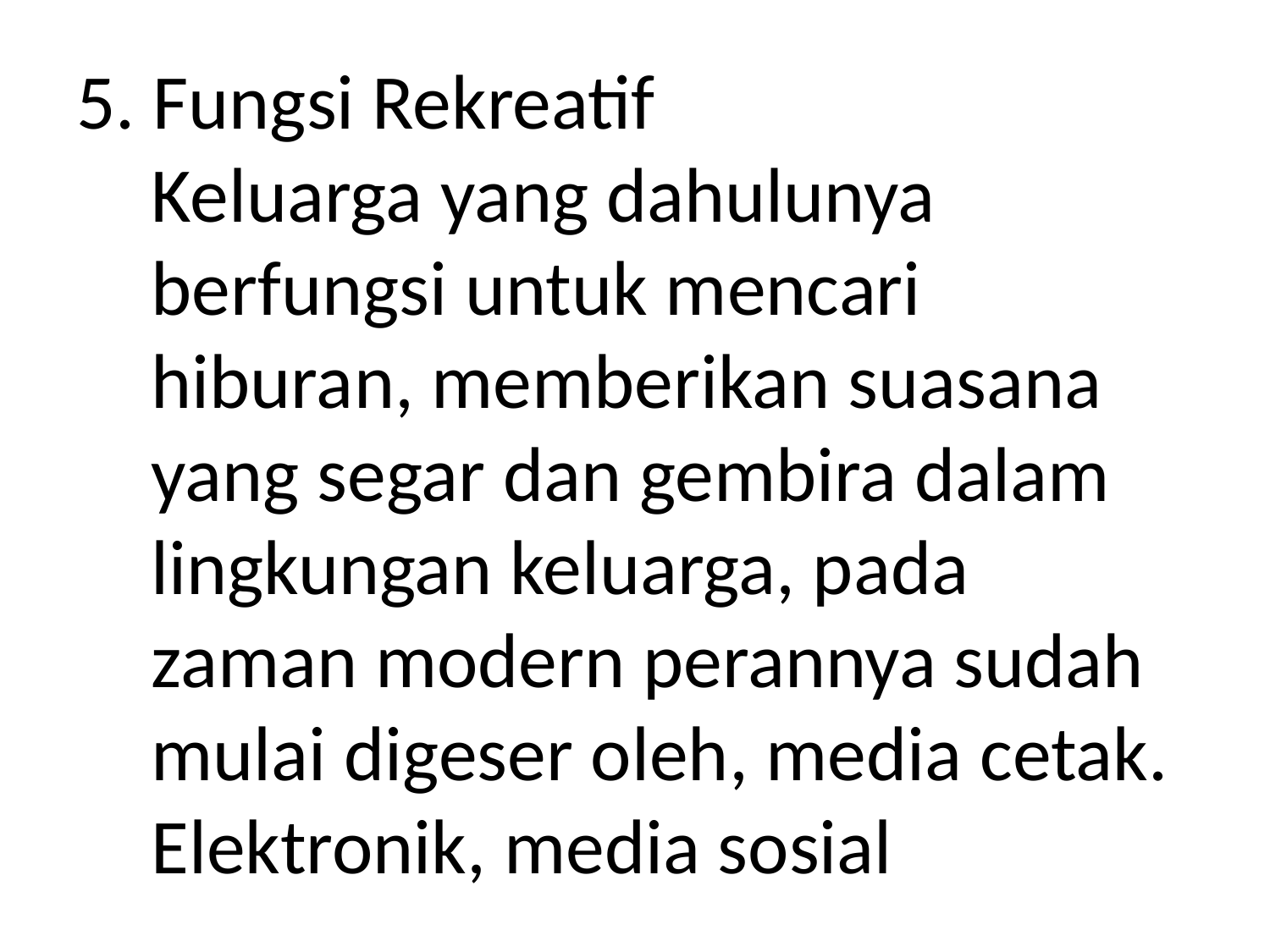

# 5. Fungsi Rekreatif Keluarga yang dahulunya berfungsi untuk mencari hiburan, memberikan suasana yang segar dan gembira dalam lingkungan keluarga, pada zaman modern perannya sudah mulai digeser oleh, media cetak. Elektronik, media sosial